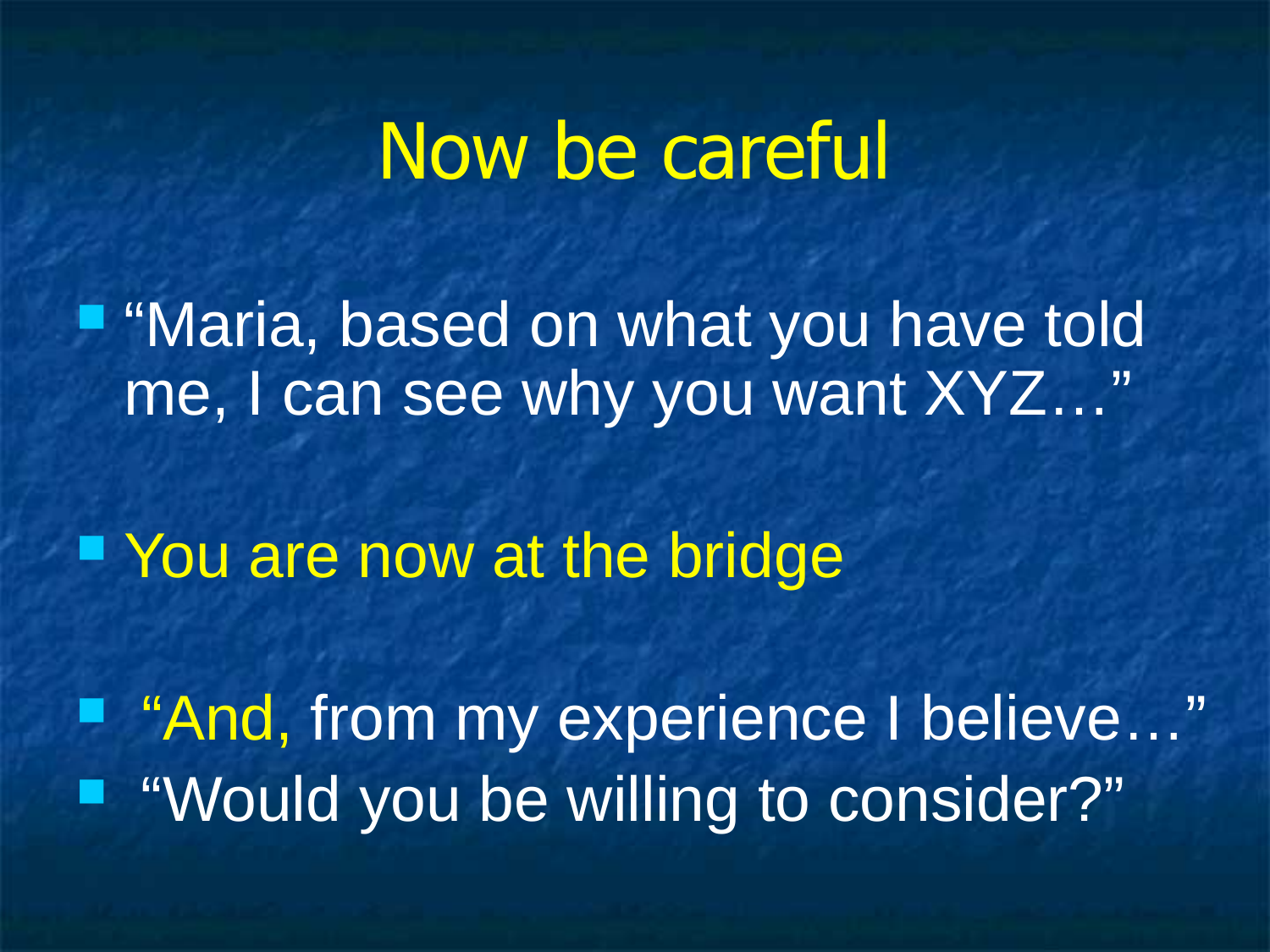

# Now be careful
“Maria, based on what you have told me, I can see why you want XYZ…”

You are now at the bridge

 “And, from my experience I believe…”
 “Would you be willing to consider?”